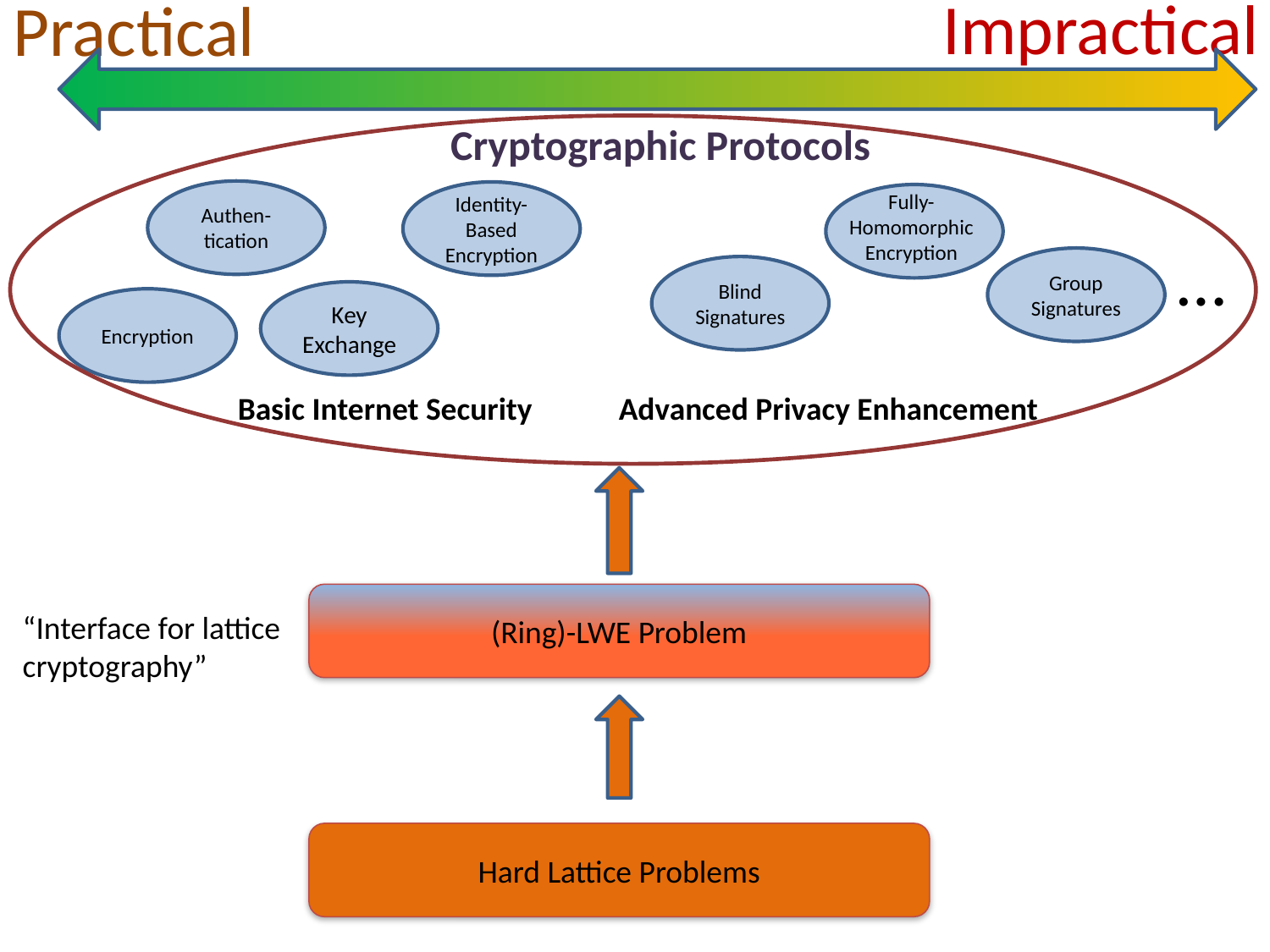

Impractical
Practical

Cryptographic Protocols

Authen-tication
Identity-Based Encryption
Fully-Homomorphic Encryption

…
Group Signatures
Blind Signatures
Key Exchange
Encryption
Basic Internet Security
Advanced Privacy Enhancement

(Ring)-LWE Problem
“Interface for lattice cryptography”

Hard Lattice Problems